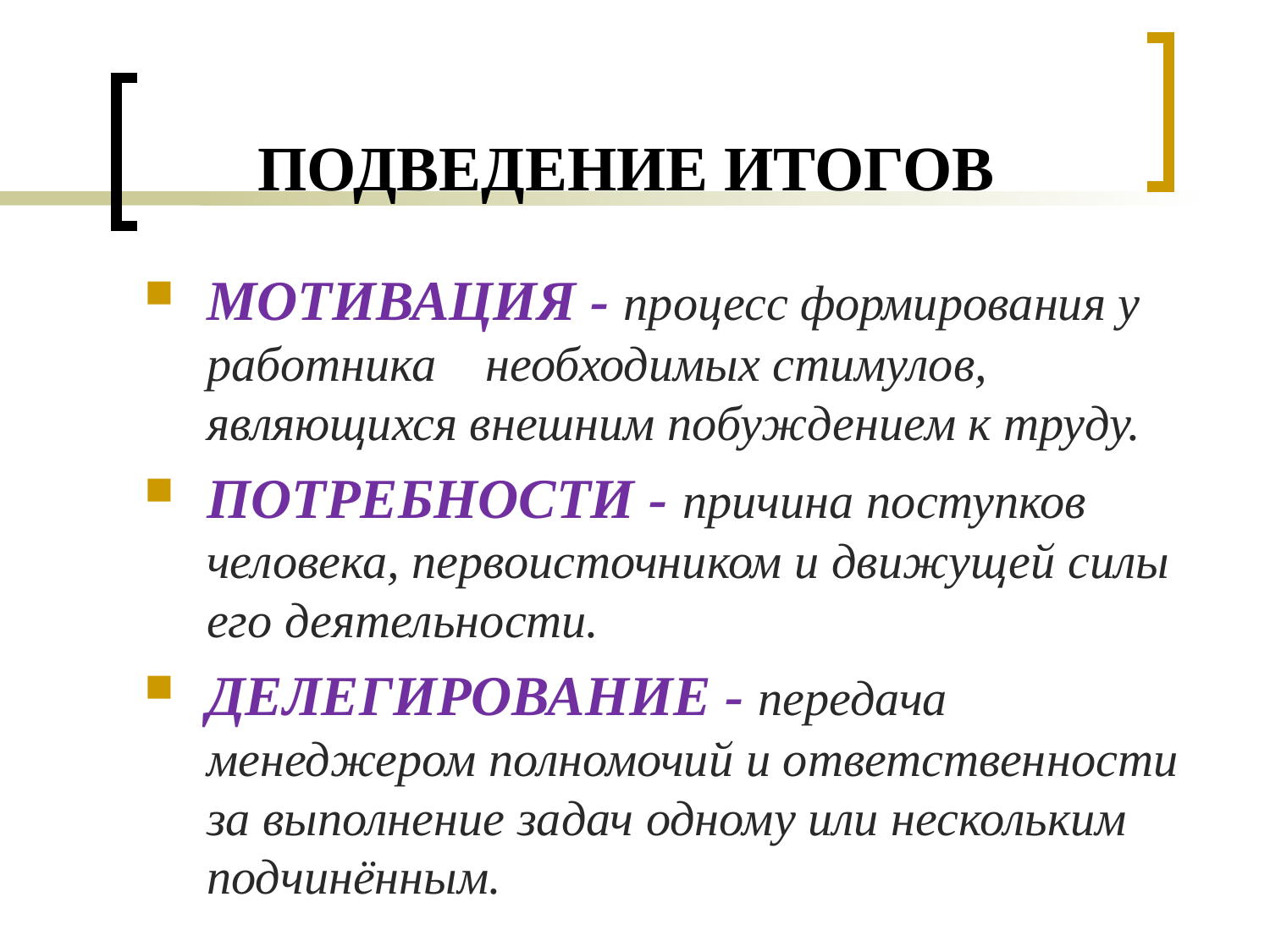

# ПОДВЕДЕНИЕ ИТОГОВ
МОТИВАЦИЯ - процесс формирования у работника    необходимых стимулов, являющихся внешним побуждением к труду.
ПОТРЕБНОСТИ - причина поступков человека, первоисточником и движущей силы его деятельности.
ДЕЛЕГИРОВАНИЕ - передача менеджером полномочий и ответственности за выполнение задач одному или нескольким подчинённым.